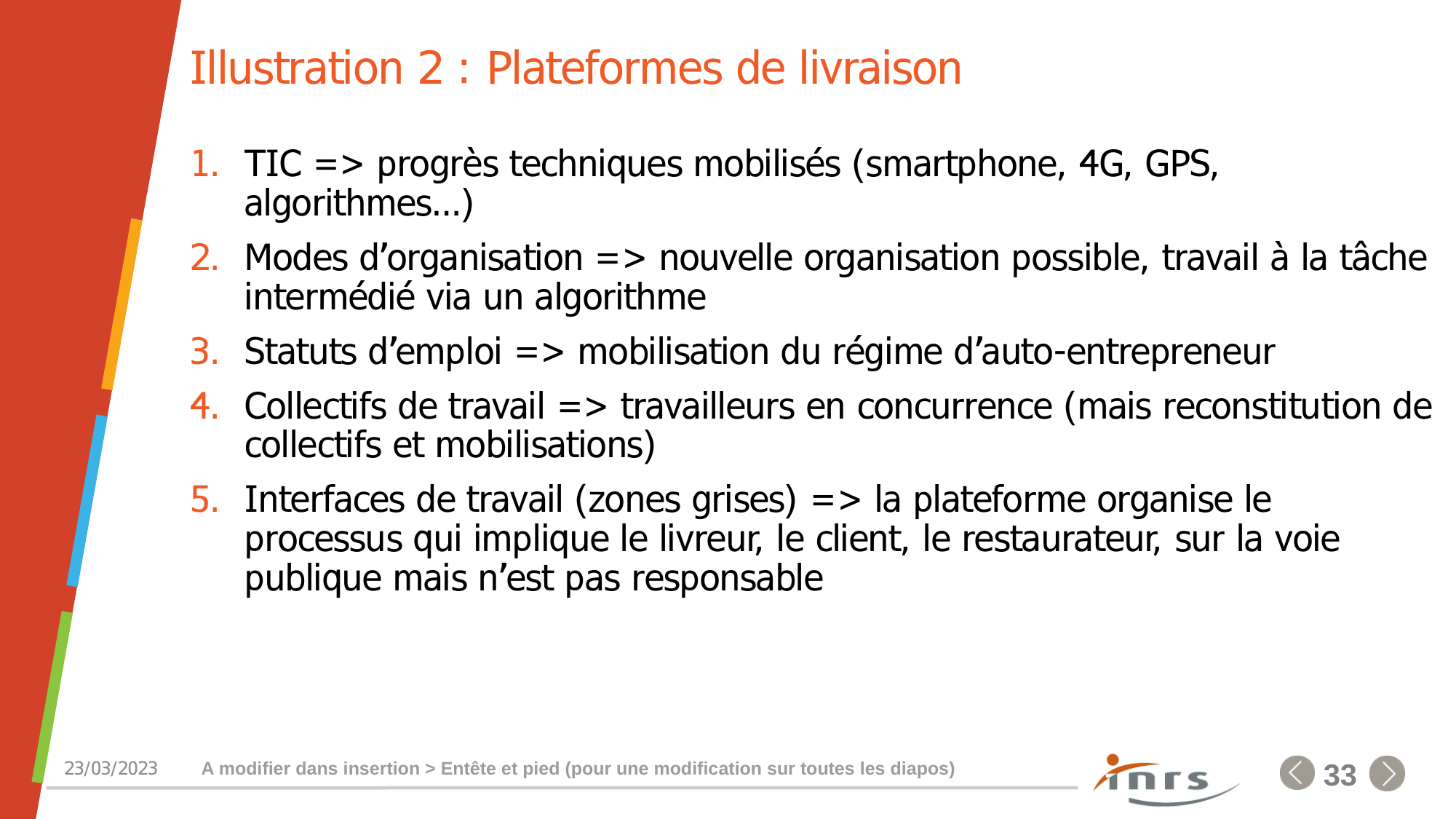

# Illustration 2 : Plateformes de livraison
TIC => progrès techniques mobilisés (smartphone, 4G, GPS, algorithmes…)
Modes d’organisation => nouvelle organisation possible, travail à la tâche intermédié via un algorithme
Statuts d’emploi => mobilisation du régime d’auto-entrepreneur
Collectifs de travail => travailleurs en concurrence (mais reconstitution de collectifs et mobilisations)
Interfaces de travail (zones grises) => la plateforme organise le processus qui implique le livreur, le client, le restaurateur, sur la voie publique mais n’est pas responsable

A modifier dans insertion > Entête et pied (pour une modification sur toutes les diapos)
23/03/2023